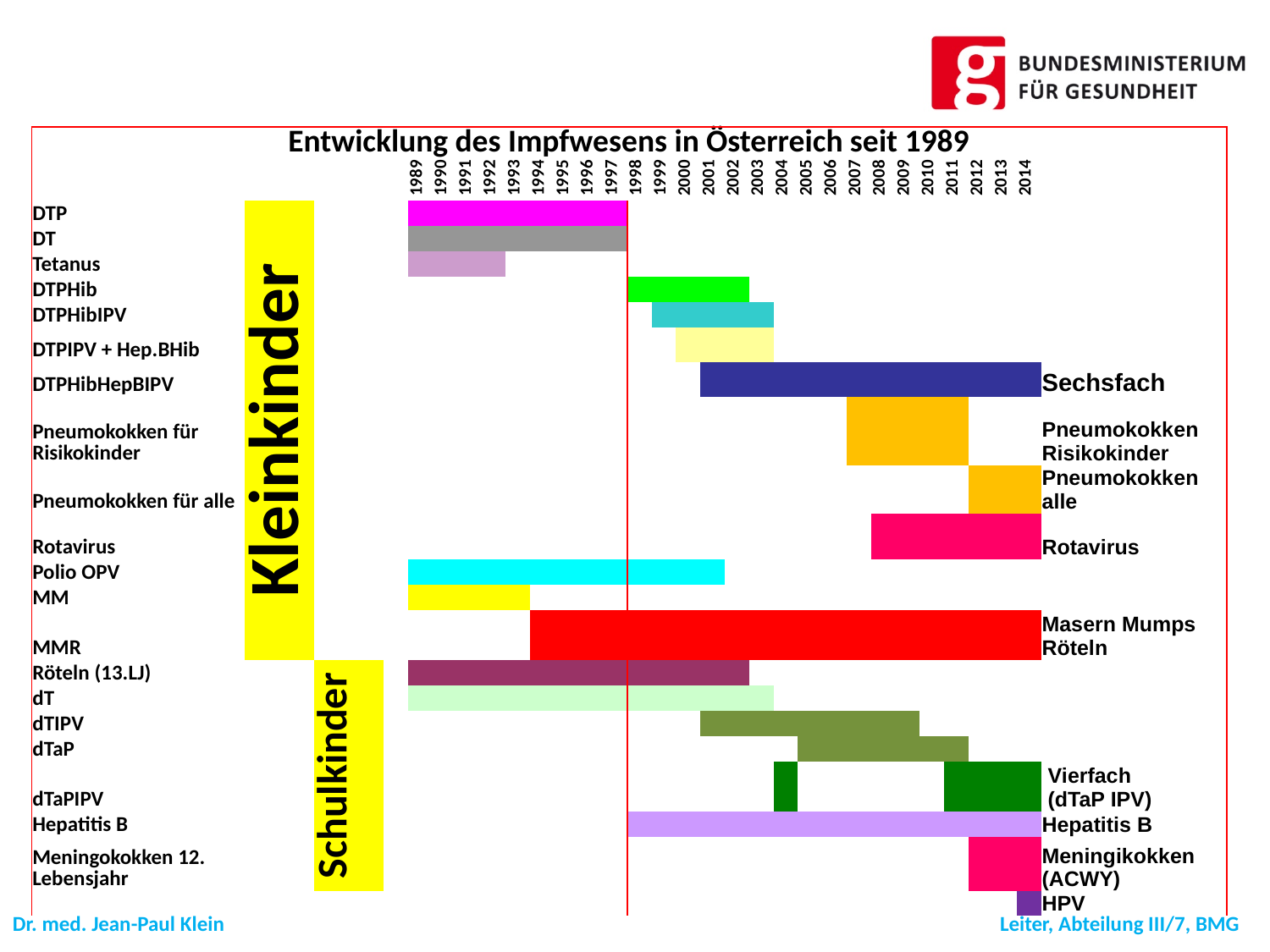

| Entwicklung des Impfwesens in Österreich seit 1989 |  |  |  |  |  |  |  |  |  |  |  |  |  |  |  |  |  |  |  |  |  |  |  |  |  |  |  |  |  |  |
| --- | --- | --- | --- | --- | --- | --- | --- | --- | --- | --- | --- | --- | --- | --- | --- | --- | --- | --- | --- | --- | --- | --- | --- | --- | --- | --- | --- | --- | --- | --- |
|  |  |  |  | 1989 | 1990 | 1991 | 1992 | 1993 | 1994 | 1995 | 1996 | 1997 | 1998 | 1999 | 2000 | 2001 | 2002 | 2003 | 2004 | 2005 | 2006 | 2007 | 2008 | 2009 | 2010 | 2011 | 2012 | 2013 | 2014 |  |
| DTP | Kleinkinder |  |  |  |  |  |  |  |  |  |  |  |  |  |  |  |  |  |  |  |  |  |  |  |  |  |  |  |  |  |
| DT |  |  |  |  |  |  |  |  |  |  |  |  |  |  |  |  |  |  |  |  |  |  |  |  |  |  |  |  |  |  |
| Tetanus |  |  |  |  |  |  |  |  |  |  |  |  |  |  |  |  |  |  |  |  |  |  |  |  |  |  |  |  |  |  |
| DTPHib |  |  |  |  |  |  |  |  |  |  |  |  |  |  |  |  |  |  |  |  |  |  |  |  |  |  |  |  |  |  |
| DTPHibIPV |  |  |  |  |  |  |  |  |  |  |  |  |  |  |  |  |  |  |  |  |  |  |  |  |  |  |  |  |  |  |
| DTPIPV + Hep.BHib |  |  |  |  |  |  |  |  |  |  |  |  |  |  |  |  |  |  |  |  |  |  |  |  |  |  |  |  |  |  |
| DTPHibHepBIPV |  |  |  |  |  |  |  |  |  |  |  |  |  |  |  |  |  |  |  |  |  |  |  |  |  |  |  |  |  | Sechsfach |
| Pneumokokken für Risikokinder |  |  |  |  |  |  |  |  |  |  |  |  |  |  |  |  |  |  |  |  |  |  |  |  |  |  |  |  |  | Pneumokokken Risikokinder |
| Pneumokokken für alle |  |  |  |  |  |  |  |  |  |  |  |  |  |  |  |  |  |  |  |  |  |  |  |  |  | ??? |  |  |  | Pneumokokken alle |
| Rotavirus |  |  |  |  |  |  |  |  |  |  |  |  |  |  |  |  |  |  |  |  |  |  |  |  |  |  |  |  |  | Rotavirus |
| Polio OPV |  |  |  |  |  |  |  |  |  |  |  |  |  |  |  |  |  |  |  |  |  |  |  |  |  |  |  |  |  |  |
| MM |  |  |  |  |  |  |  |  |  |  |  |  |  |  |  |  |  |  |  |  |  |  |  |  |  |  |  |  |  |  |
| MMR |  |  |  |  |  |  |  |  |  |  |  |  |  |  |  |  |  |  |  |  |  |  |  |  |  |  |  |  |  | Masern Mumps Röteln |
| Röteln (13.LJ) |  | Schulkinder |  |  |  |  |  |  |  |  |  |  |  |  |  |  |  |  |  |  |  |  |  |  |  |  |  |  |  |  |
| dT |  |  |  |  |  |  |  |  |  |  |  |  |  |  |  |  |  |  |  |  |  |  |  |  |  |  |  |  |  |  |
| dTIPV |  |  |  |  |  |  |  |  |  |  |  |  |  |  |  |  |  |  |  |  |  |  |  |  |  |  |  |  |  |  |
| dTaP |  |  |  |  |  |  |  |  |  |  |  |  |  |  |  |  |  |  |  |  |  |  |  |  |  |  |  |  |  |  |
| dTaPIPV |  |  |  |  |  |  |  |  |  |  |  |  |  |  |  |  |  |  |  |  |  |  |  |  |  |  |  |  |  | Vierfach (dTaP IPV) |
| Hepatitis B |  |  |  |  |  |  |  |  |  |  |  |  |  |  |  |  |  |  |  |  |  |  |  |  |  |  |  |  |  | Hepatitis B |
| Meningokokken 12. Lebensjahr |  |  |  |  |  |  |  |  |  |  |  |  |  |  |  |  |  |  |  |  |  |  |  |  |  | ??? |  |  |  | Meningikokken (ACWY) |
|  |  |  |  |  |  |  |  |  |  |  |  |  |  |  |  |  |  |  |  |  |  |  |  |  |  |  |  |  |  | HPV |